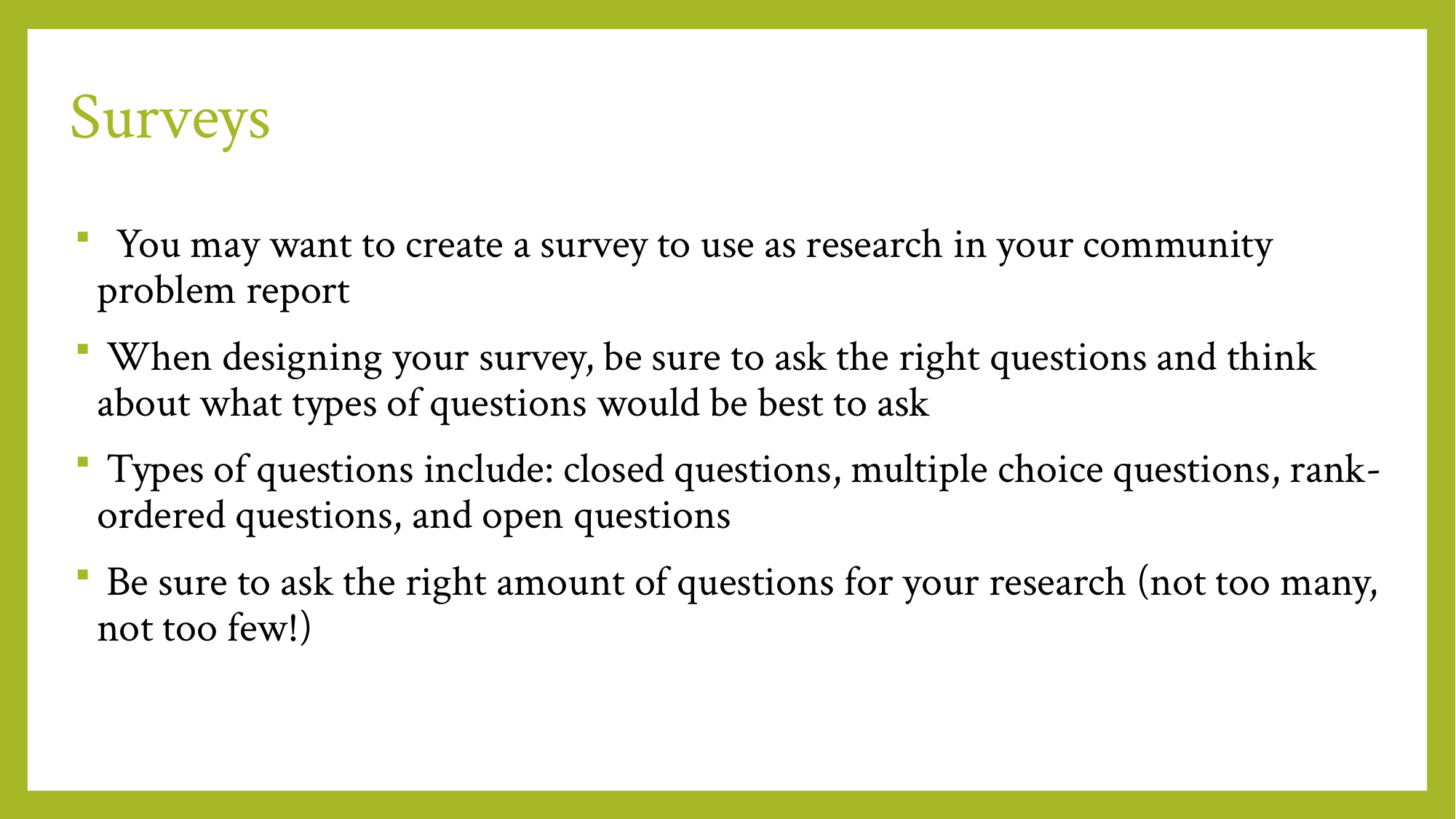

# Surveys
  You may want to create a survey to use as research in your community problem report
 When designing your survey, be sure to ask the right questions and think about what types of questions would be best to ask
 Types of questions include: closed questions, multiple choice questions, rank-ordered questions, and open questions
 Be sure to ask the right amount of questions for your research (not too many, not too few!)